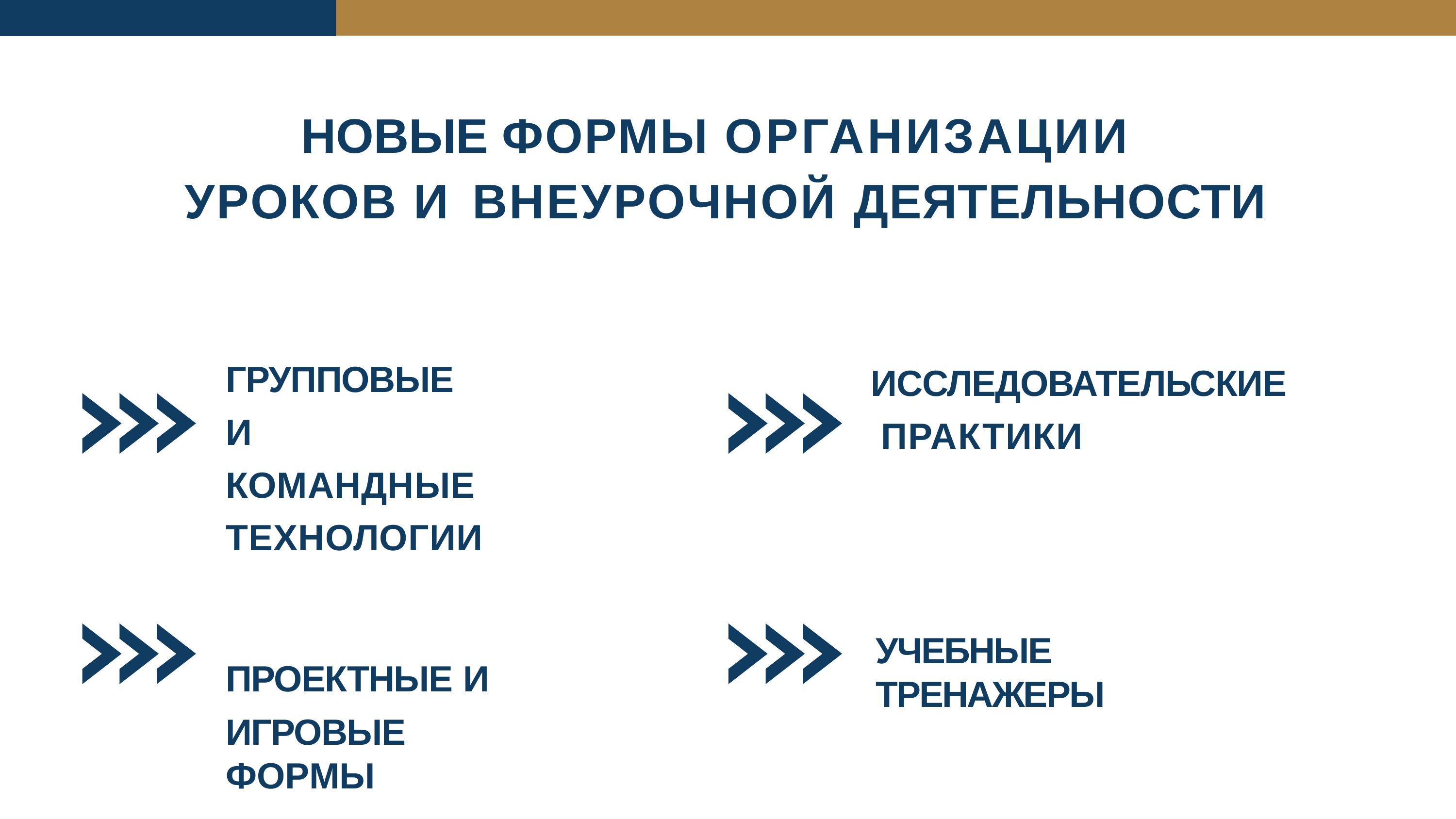

# НОВЫЕ ФОРМЫ ОРГАНИЗАЦИИ  УРОКОВ И ВНЕУРОЧНОЙ ДЕЯТЕЛЬНОСТИ
ГРУППОВЫЕ И  КОМАНДНЫЕ  ТЕХНОЛОГИИ

ПРОЕКТНЫЕ И
ИГРОВЫЕ ФОРМЫ
ИССЛЕДОВАТЕЛЬСКИЕ  ПРАКТИКИ

УЧЕБНЫЕ ТРЕНАЖЕРЫ